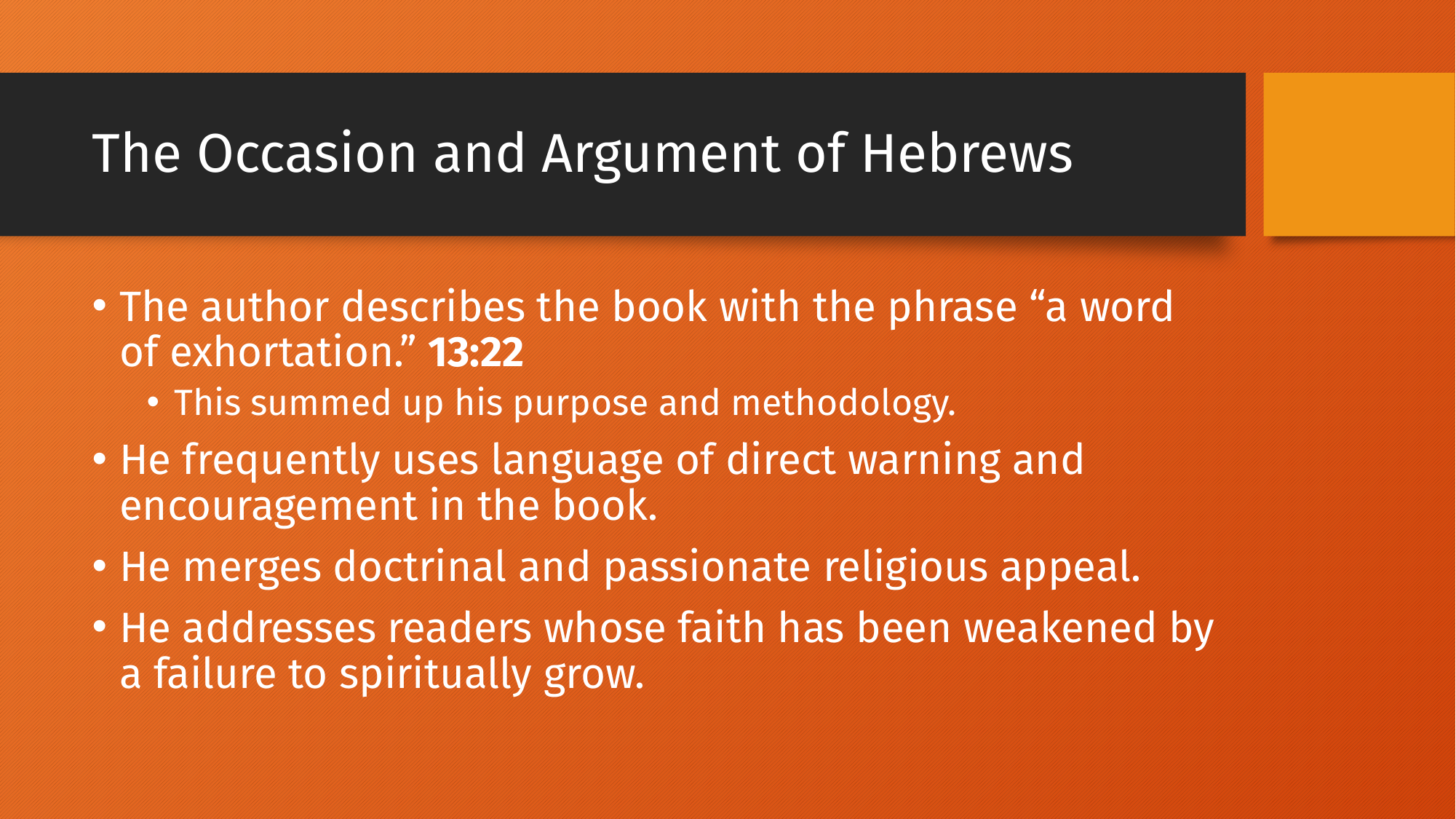

# The Occasion and Argument of Hebrews
The author describes the book with the phrase “a word of exhortation.” 13:22
This summed up his purpose and methodology.
He frequently uses language of direct warning and encouragement in the book.
He merges doctrinal and passionate religious appeal.
He addresses readers whose faith has been weakened by a failure to spiritually grow.